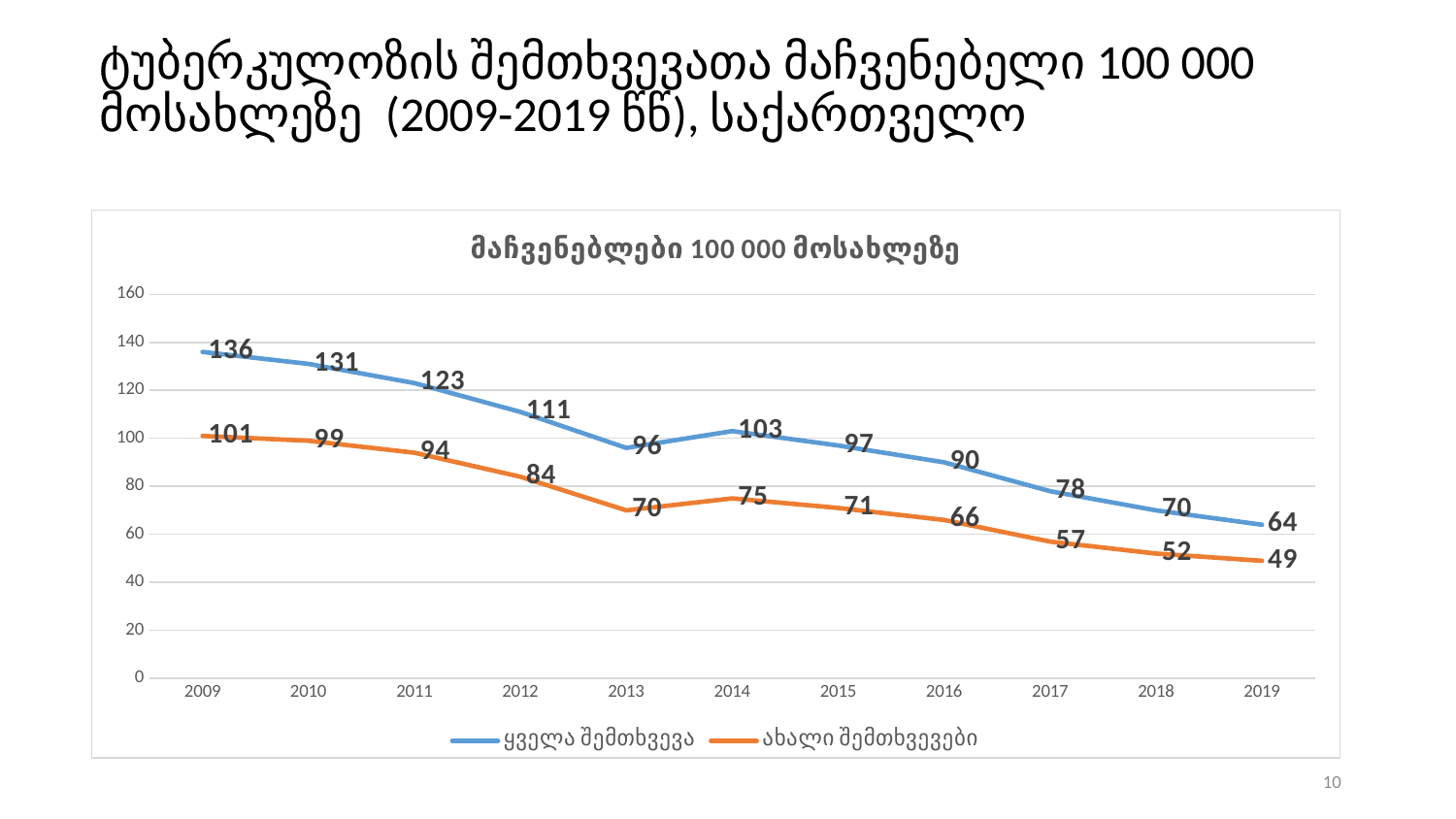

# ტუბერკულოზის შემთხვევათა მაჩვენებელი 100 000 მოსახლეზე  (2009-2019 წწ), საქართველო

### Chart: მაჩვენებლები 100 000 მოსახლეზე

| Category | ყველა შემთხვევა | ახალი შემთხვევები | Column1 |
|---|---|---|---|
| 2009 | 136.0 | 101.0 | None |
| 2010 | 131.0 | 99.0 | None |
| 2011 | 123.0 | 94.0 | None |
| 2012 | 111.0 | 84.0 | None |
| 2013 | 96.0 | 70.0 | None |
| 2014 | 103.0 | 75.0 | None |
| 2015 | 97.0 | 71.0 | None |
| 2016 | 90.0 | 66.0 | None |
| 2017 | 78.0 | 57.0 | None |
| 2018 | 70.0 | 52.0 | None |
| 2019 | 64.0 | 49.0 | None |
10